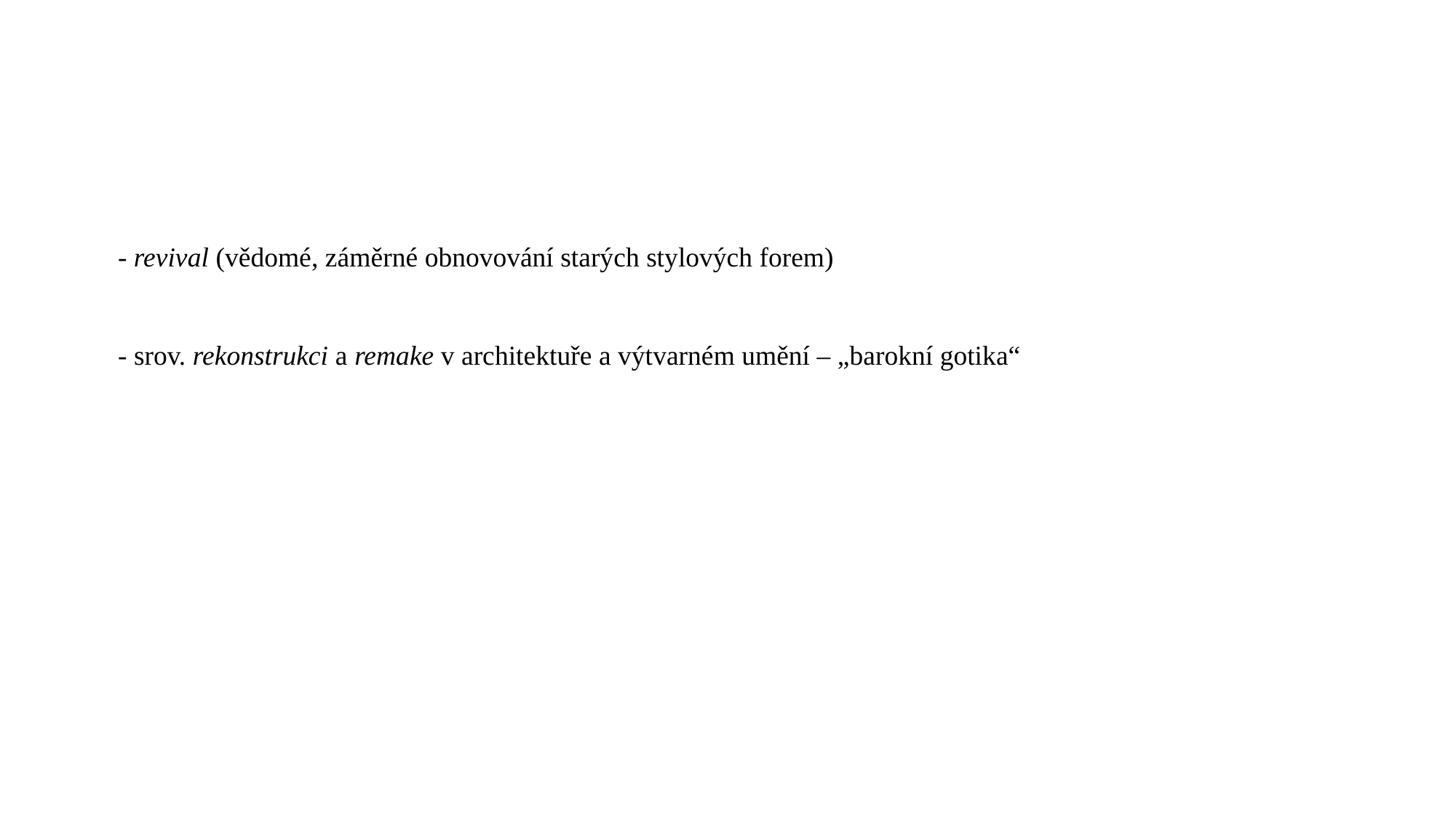

#
 - revival (vědomé, záměrné obnovování starých stylových forem)

 - srov. rekonstrukci a remake v architektuře a výtvarném umění – „barokní gotika“